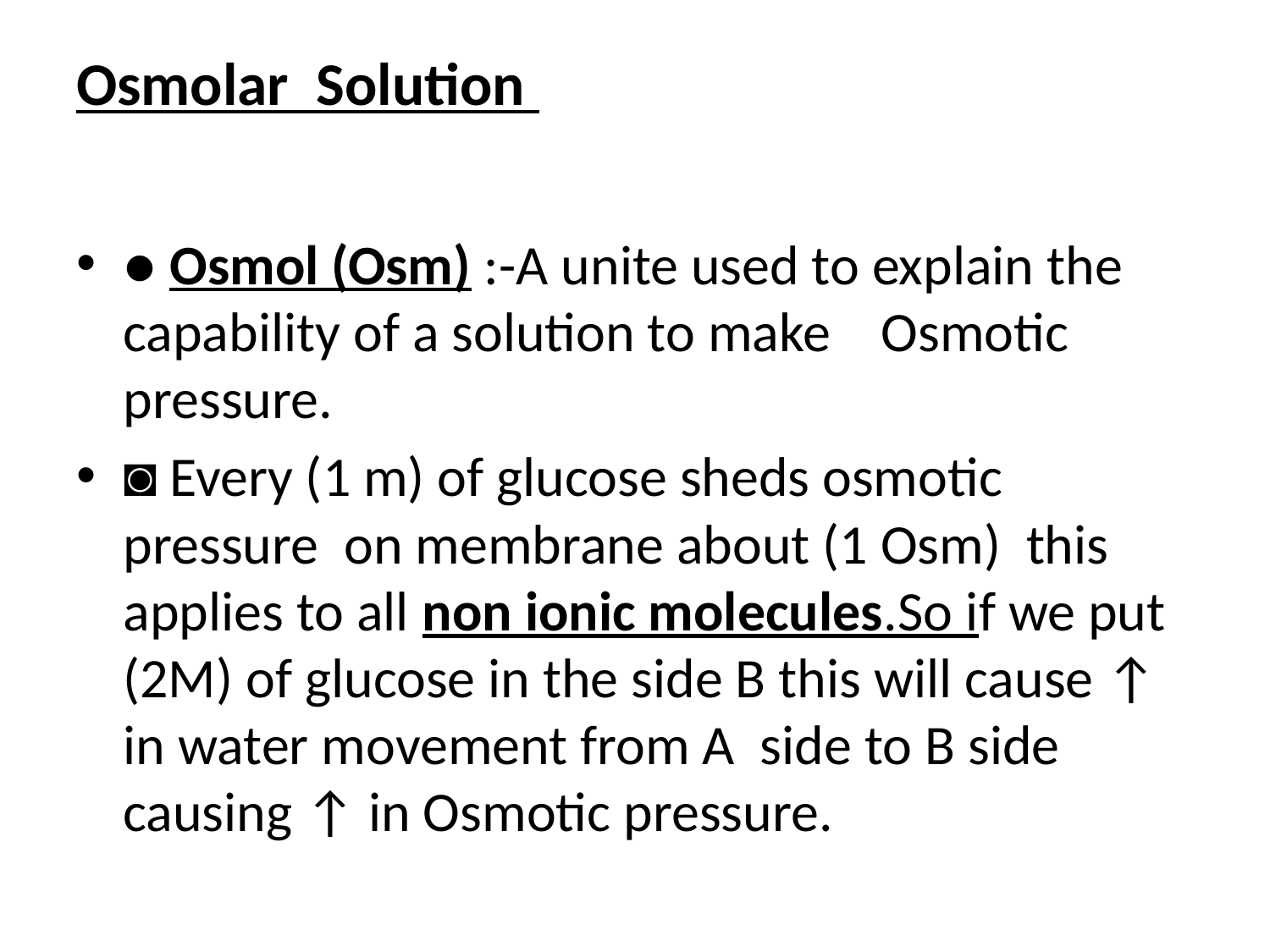

# Osmolar  Solution
● Osmol (Osm) :-A unite used to explain the capability of a solution to make    Osmotic pressure.
◙ Every (1 m) of glucose sheds osmotic pressure  on membrane about (1 Osm)  this applies to all non ionic molecules.So if we put (2M) of glucose in the side B this will cause ↑ in water movement from A  side to B side causing ↑ in Osmotic pressure.